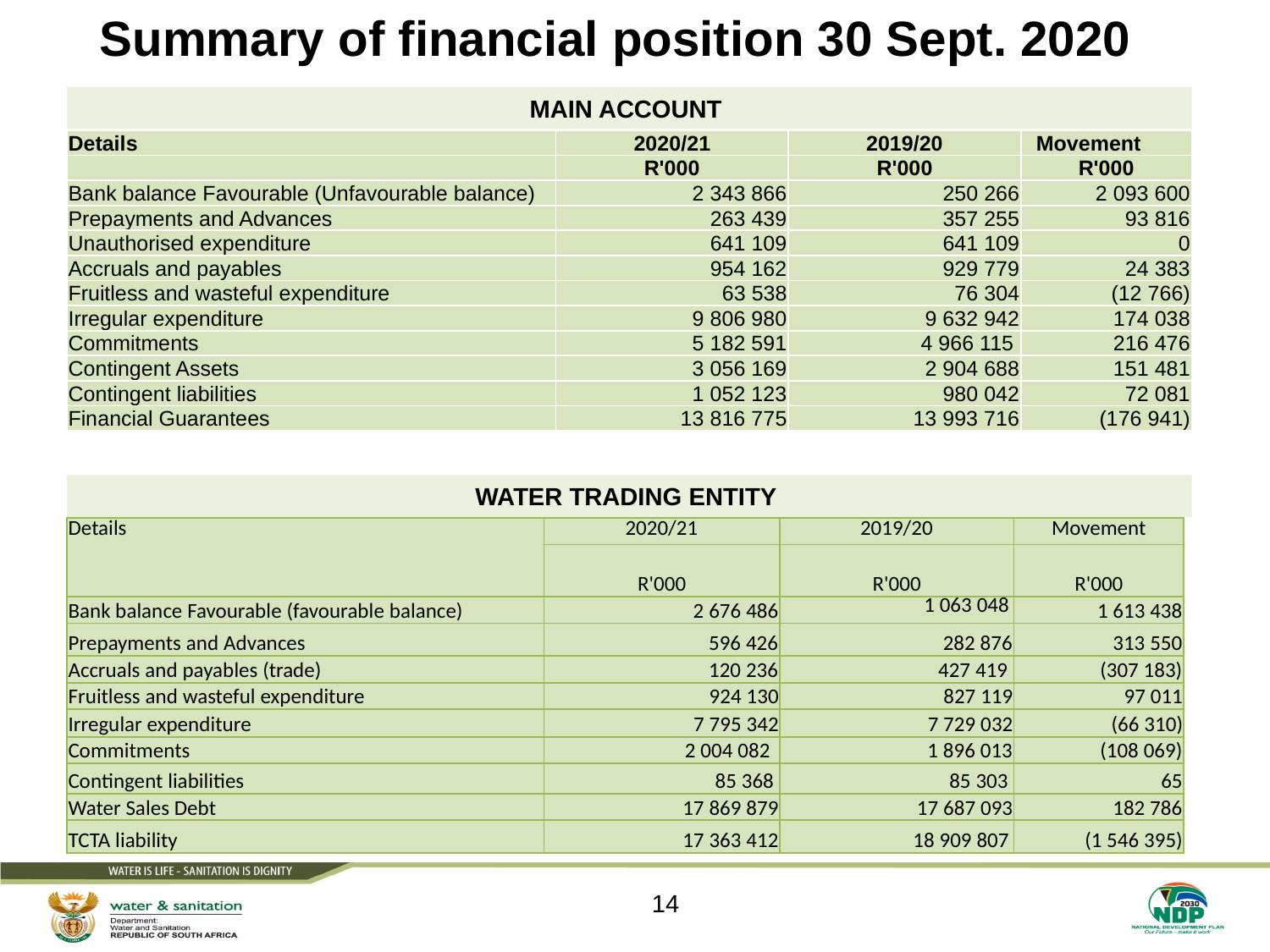

Summary of financial position 30 Sept. 2020
MAIN ACCOUNT
| Details | 2020/21 | 2019/20 | Movement |
| --- | --- | --- | --- |
|  | R'000 | R'000 | R'000 |
| Bank balance Favourable (Unfavourable balance) | 2 343 866 | 250 266 | 2 093 600 |
| Prepayments and Advances | 263 439 | 357 255 | 93 816 |
| Unauthorised expenditure | 641 109 | 641 109 | 0 |
| Accruals and payables | 954 162 | 929 779 | 24 383 |
| Fruitless and wasteful expenditure | 63 538 | 76 304 | (12 766) |
| Irregular expenditure | 9 806 980 | 9 632 942 | 174 038 |
| Commitments | 5 182 591 | 4 966 115 | 216 476 |
| Contingent Assets | 3 056 169 | 2 904 688 | 151 481 |
| Contingent liabilities | 1 052 123 | 980 042 | 72 081 |
| Financial Guarantees | 13 816 775 | 13 993 716 | (176 941) |
WATER TRADING ENTITY
| Details | 2020/21 | 2019/20 | Movement |
| --- | --- | --- | --- |
|  | R'000 | R'000 | R'000 |
| Bank balance Favourable (favourable balance) | 2 676 486 | 1 063 048 | 1 613 438 |
| Prepayments and Advances | 596 426 | 282 876 | 313 550 |
| Accruals and payables (trade) | 120 236 | 427 419 | (307 183) |
| Fruitless and wasteful expenditure | 924 130 | 827 119 | 97 011 |
| Irregular expenditure | 7 795 342 | 7 729 032 | (66 310)‬ |
| Commitments | 2 004 082 | 1 896 013 | (108 069‬) |
| Contingent liabilities | 85 368 | 85 303 | 65 |
| Water Sales Debt | 17 869 879 | 17 687 093 | 182 786 |
| TCTA liability | 17 363 412 | 18 909 807 | (1 546 395)‬ |
14